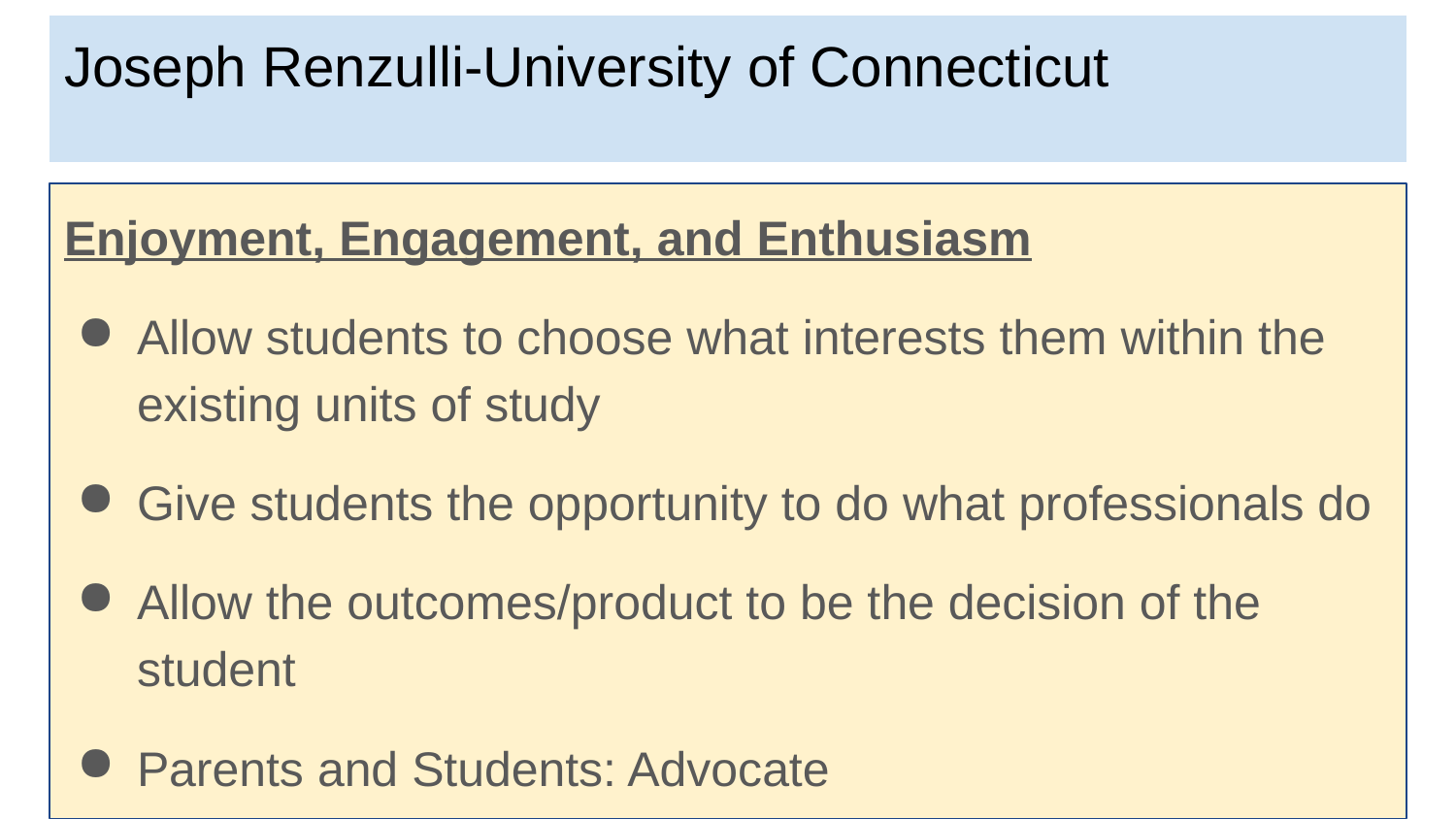

# Joseph Renzulli-University of Connecticut
Enjoyment, Engagement, and Enthusiasm
Allow students to choose what interests them within the existing units of study
Give students the opportunity to do what professionals do
Allow the outcomes/product to be the decision of the student
Parents and Students: Advocate